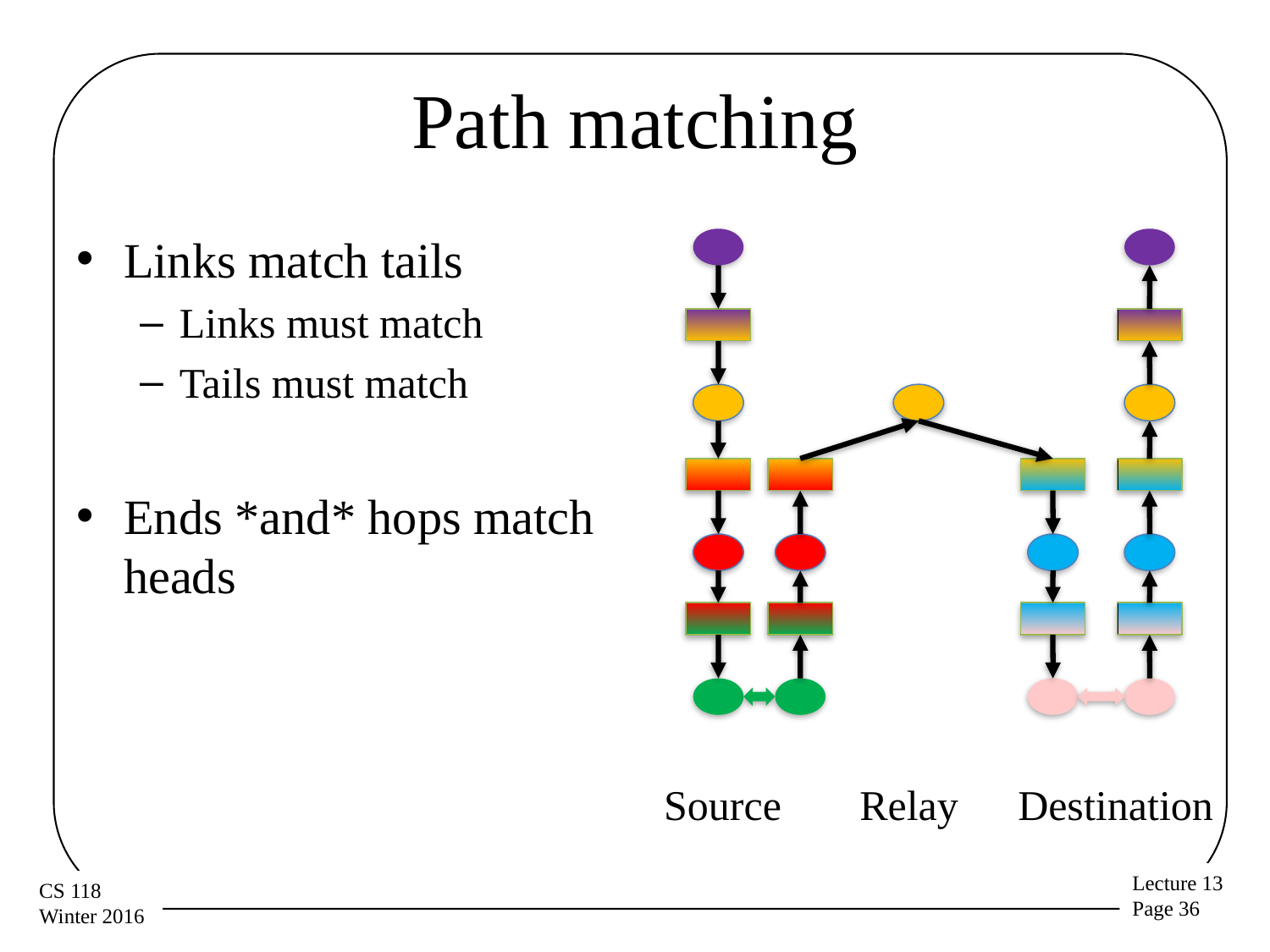

# Path matching
Links match tails
Links must match
Tails must match

Ends *and* hops match heads

Source
Relay
Destination